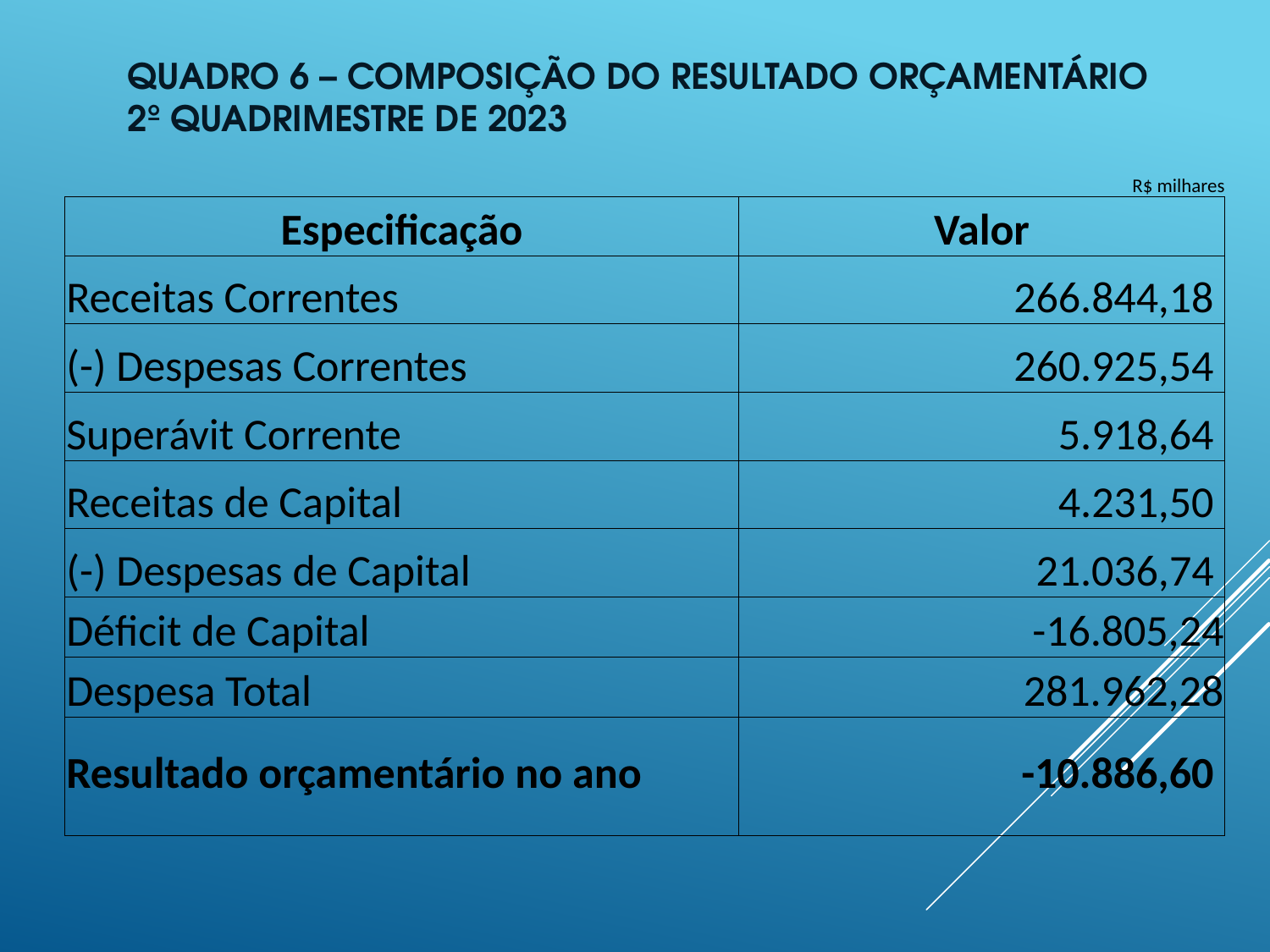

# Quadro 6 – Composição do Resultado Orçamentário 2º Quadrimestre de 2023
|  |  | R$ milhares |
| --- | --- | --- |
| Especificação | Valor |  |
| Receitas Correntes | 266.844,18 |  |
| (-) Despesas Correntes | 260.925,54 |  |
| Superávit Corrente | 5.918,64 |  |
| Receitas de Capital | 4.231,50 |  |
| (-) Despesas de Capital | 21.036,74 |  |
| Déficit de Capital | -16.805,24 |  |
| Despesa Total | 281.962,28 |  |
| Resultado orçamentário no ano | -10.886,60 |  |